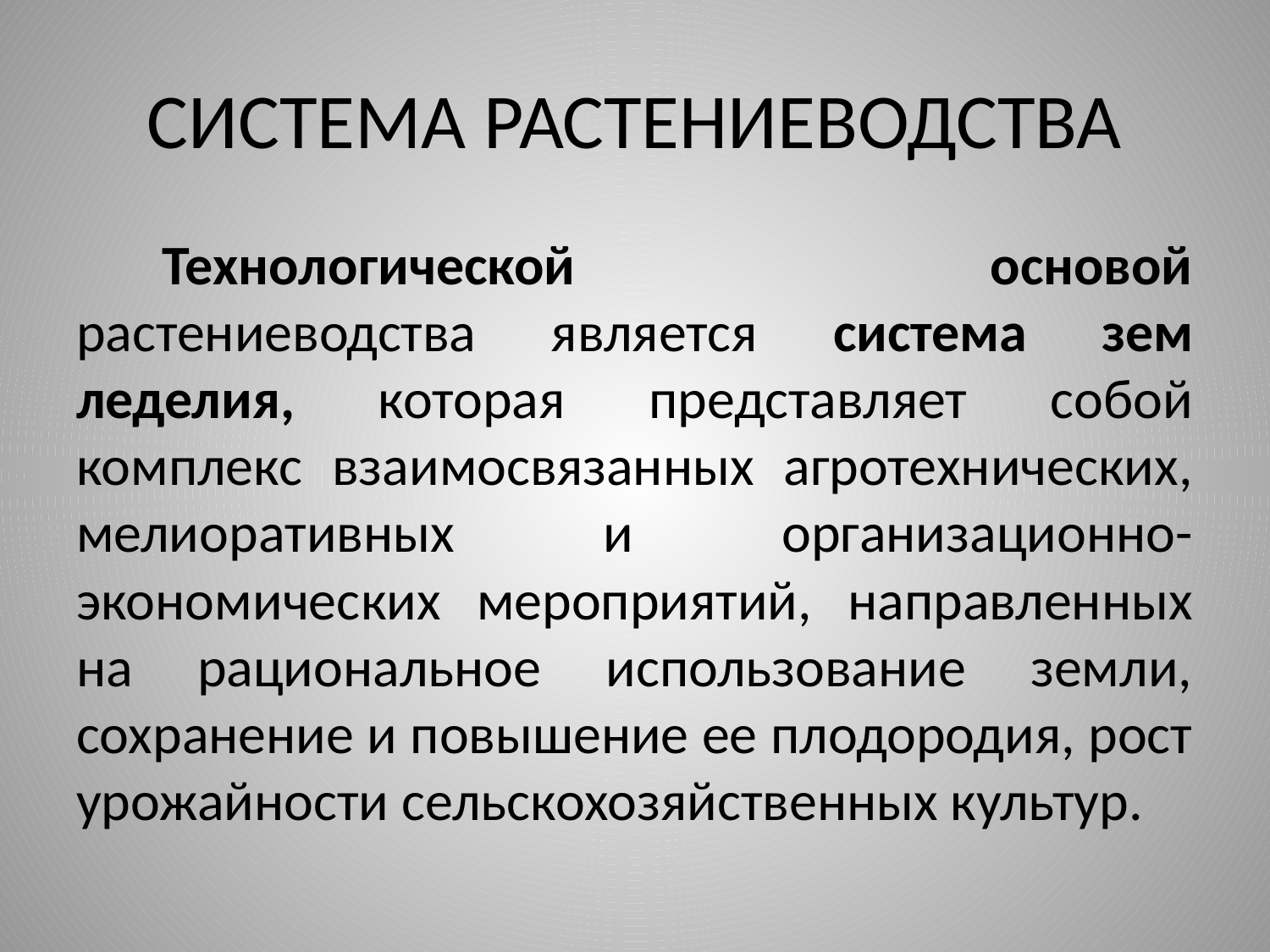

# СИСТЕМА РАСТЕНИЕВОДСТВА
Технологической основой растениеводства является система зем­леделия, которая представляет собой комплекс взаимосвязанных агротехнических, мелиоративных и организационно-экономичес­ких мероприятий, направленных на рациональное использование земли, сохранение и повышение ее плодородия, рост урожайности сельскохозяйственных культур.